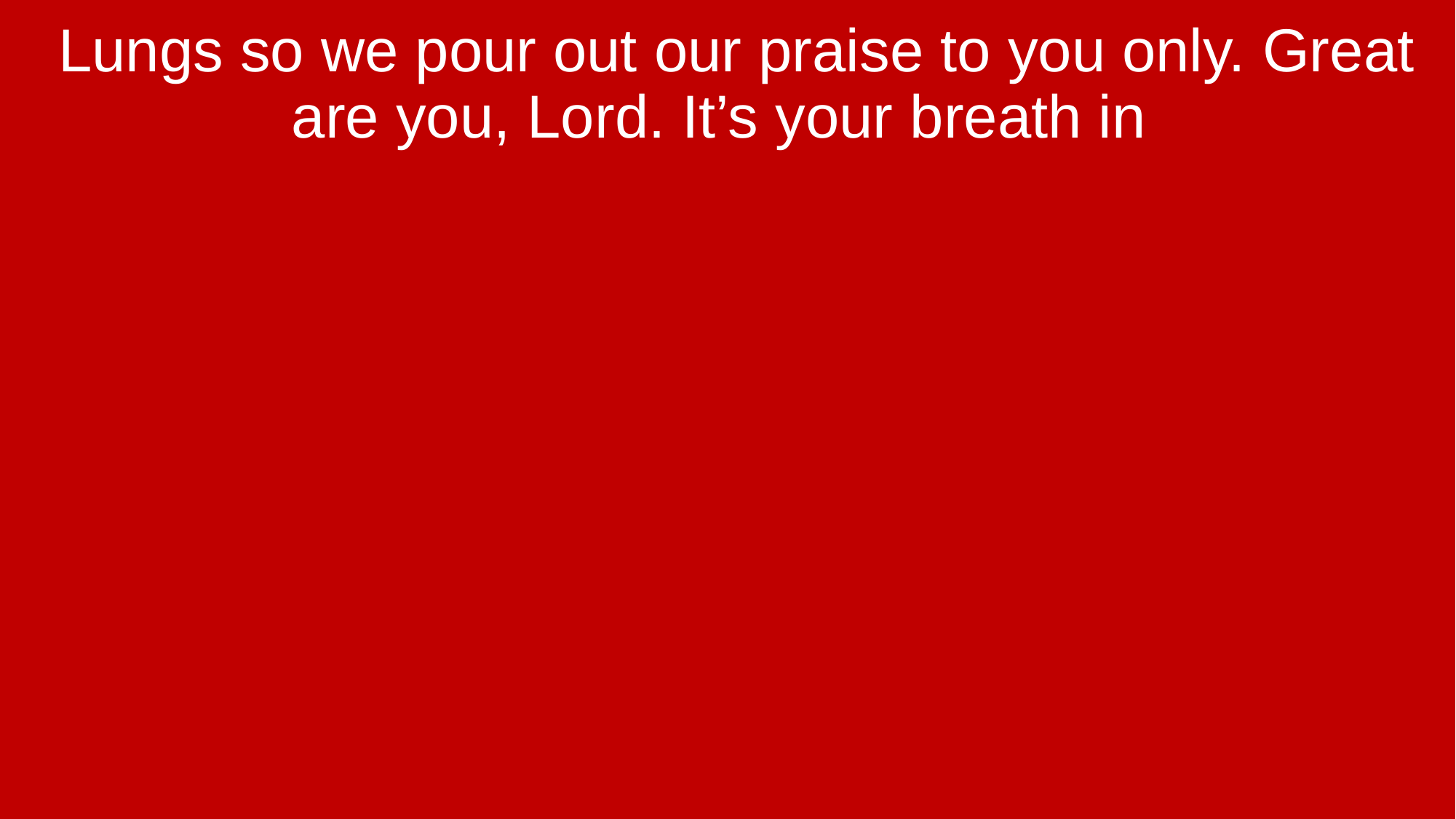

Lungs so we pour out our praise to you only. Great are you, Lord. It’s your breath in